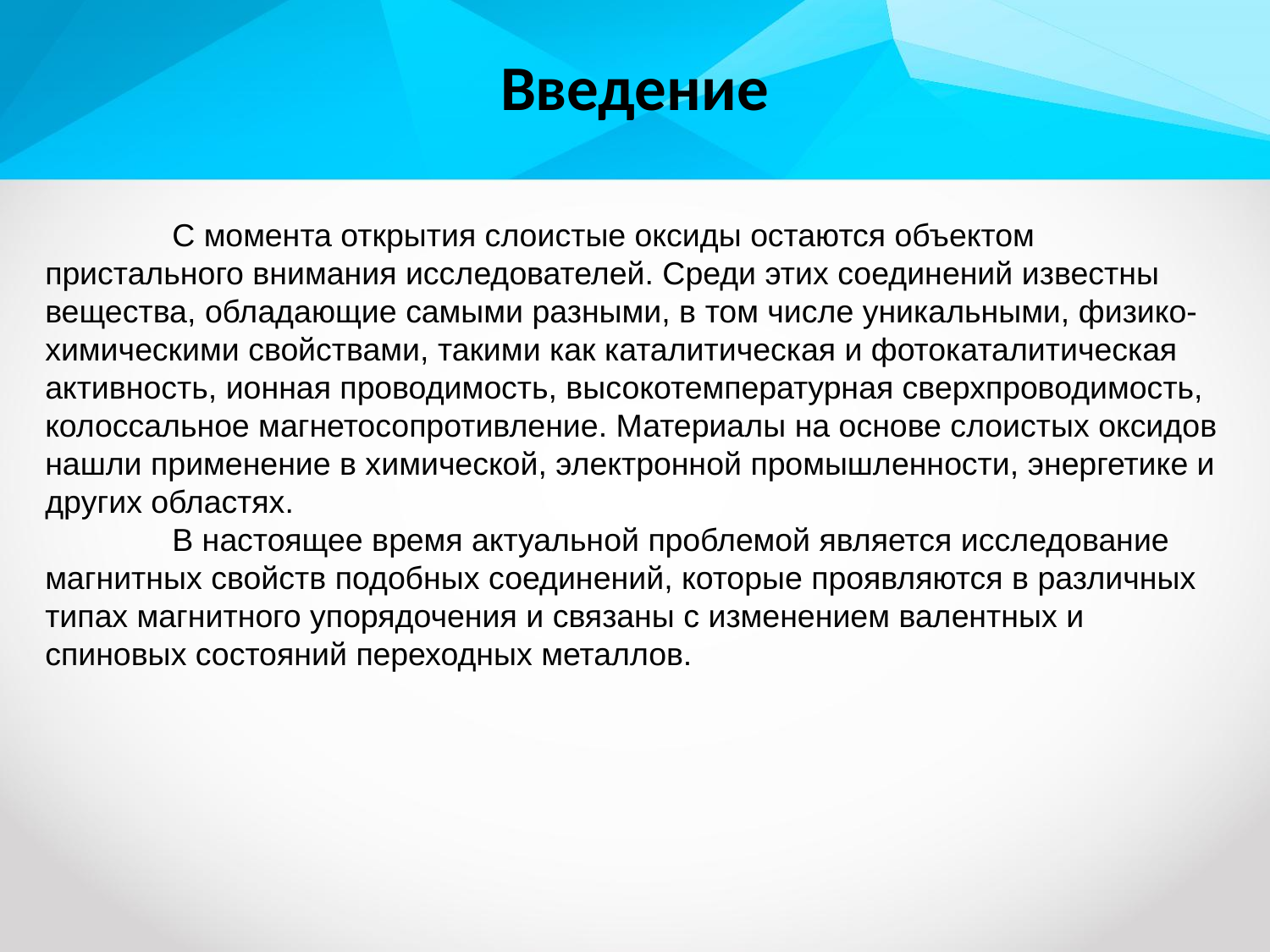

Введение
	С момента открытия слоистые оксиды остаются объектом пристального внимания исследователей. Среди этих соединений известны вещества, обладающие самыми разными, в том числе уникальными, физико-химическими свойствами, такими как каталитическая и фотокаталитическая активность, ионная проводимость, высокотемпературная сверхпроводимость, колоссальное магнетосопротивление. Материалы на основе слоистых оксидов нашли применение в химической, электронной промышленности, энергетике и других областях.
	В настоящее время актуальной проблемой является исследование магнитных свойств подобных соединений, которые проявляются в различных типах магнитного упорядочения и связаны с изменением валентных и спиновых состояний переходных металлов.